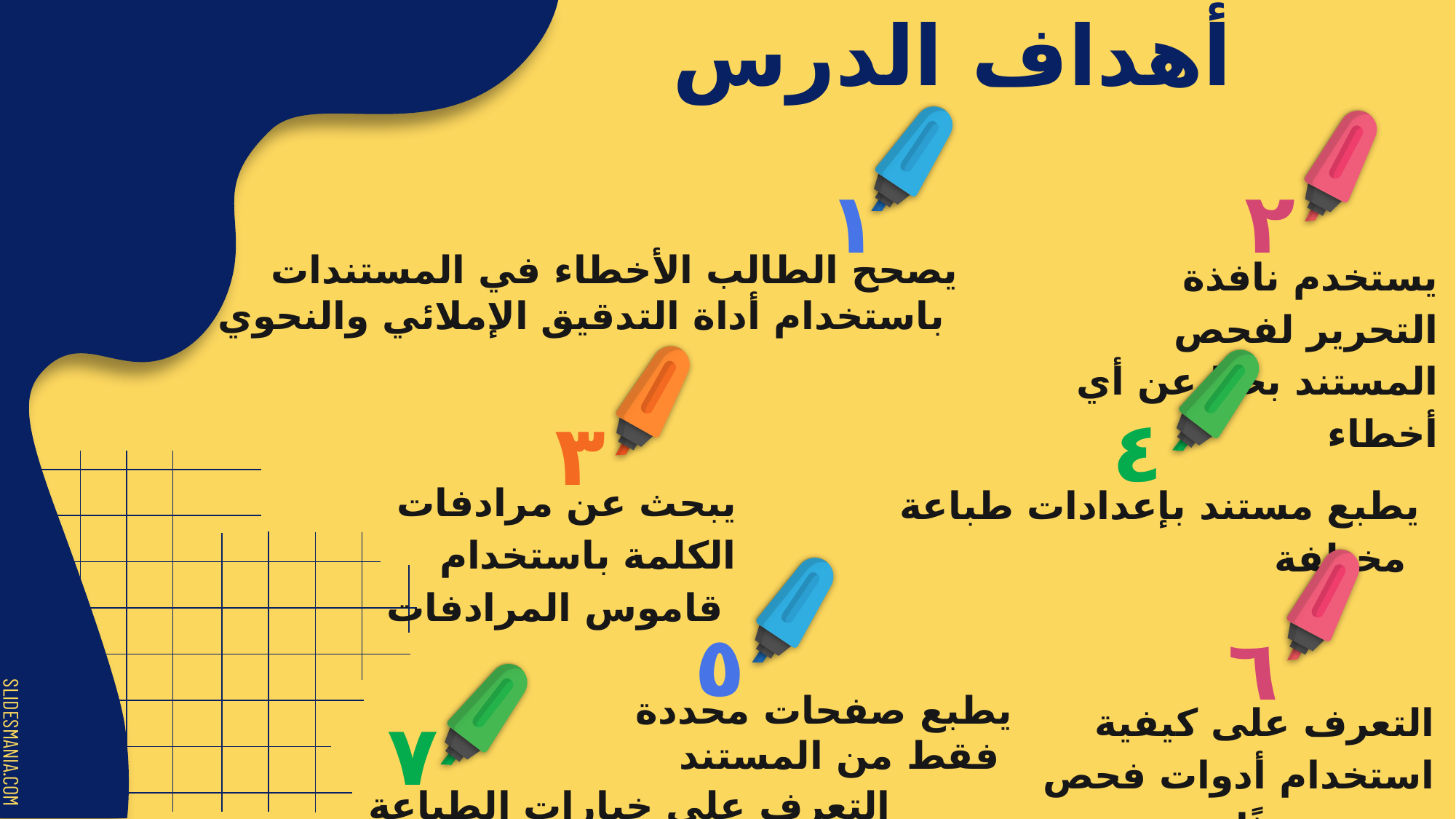

# أهداف الدرس

١
٢
يستخدم نافذة التحرير لفحص المستند بحثًا عن أي أخطاء
يصحح الطالب الأخطاء في المستندات باستخدام أداة التدقيق الإملائي والنحوي

٤
٣
يبحث عن مرادفات الكلمة باستخدام قاموس المرادفات
يطبع مستند بإعدادات طباعة مختلفة

٥
٦

يطبع صفحات محددة فقط من المستند
التعرف على كيفية استخدام أدوات فحص مستند بحثًا عن الأخطاء
٧
التعرف على خيارات الطباعة المختلفة للمستند